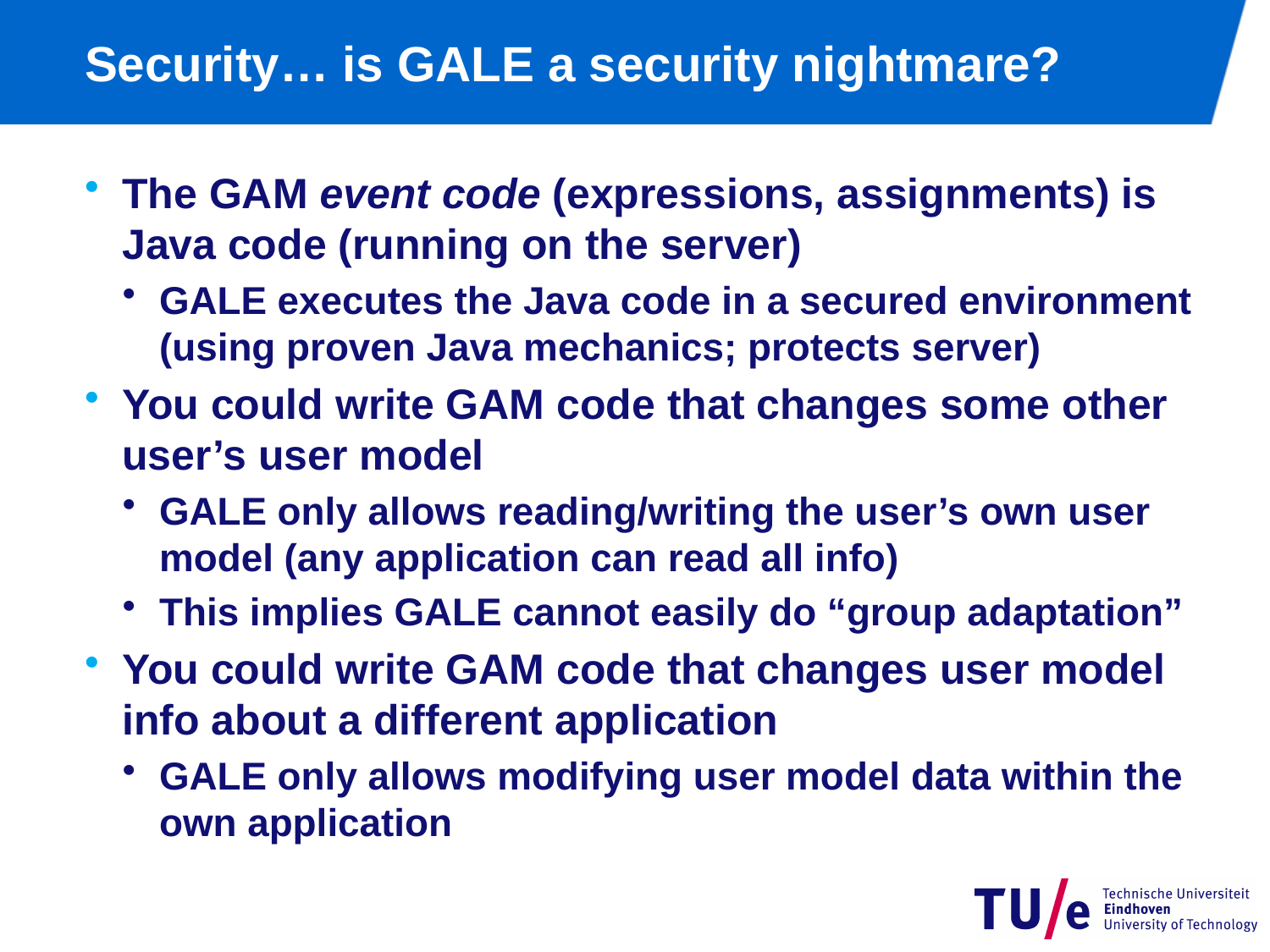

# Security… is GALE a security nightmare?
The GAM event code (expressions, assignments) is Java code (running on the server)
GALE executes the Java code in a secured environment (using proven Java mechanics; protects server)
You could write GAM code that changes some other user’s user model
GALE only allows reading/writing the user’s own user model (any application can read all info)
This implies GALE cannot easily do “group adaptation”
You could write GAM code that changes user model info about a different application
GALE only allows modifying user model data within the own application